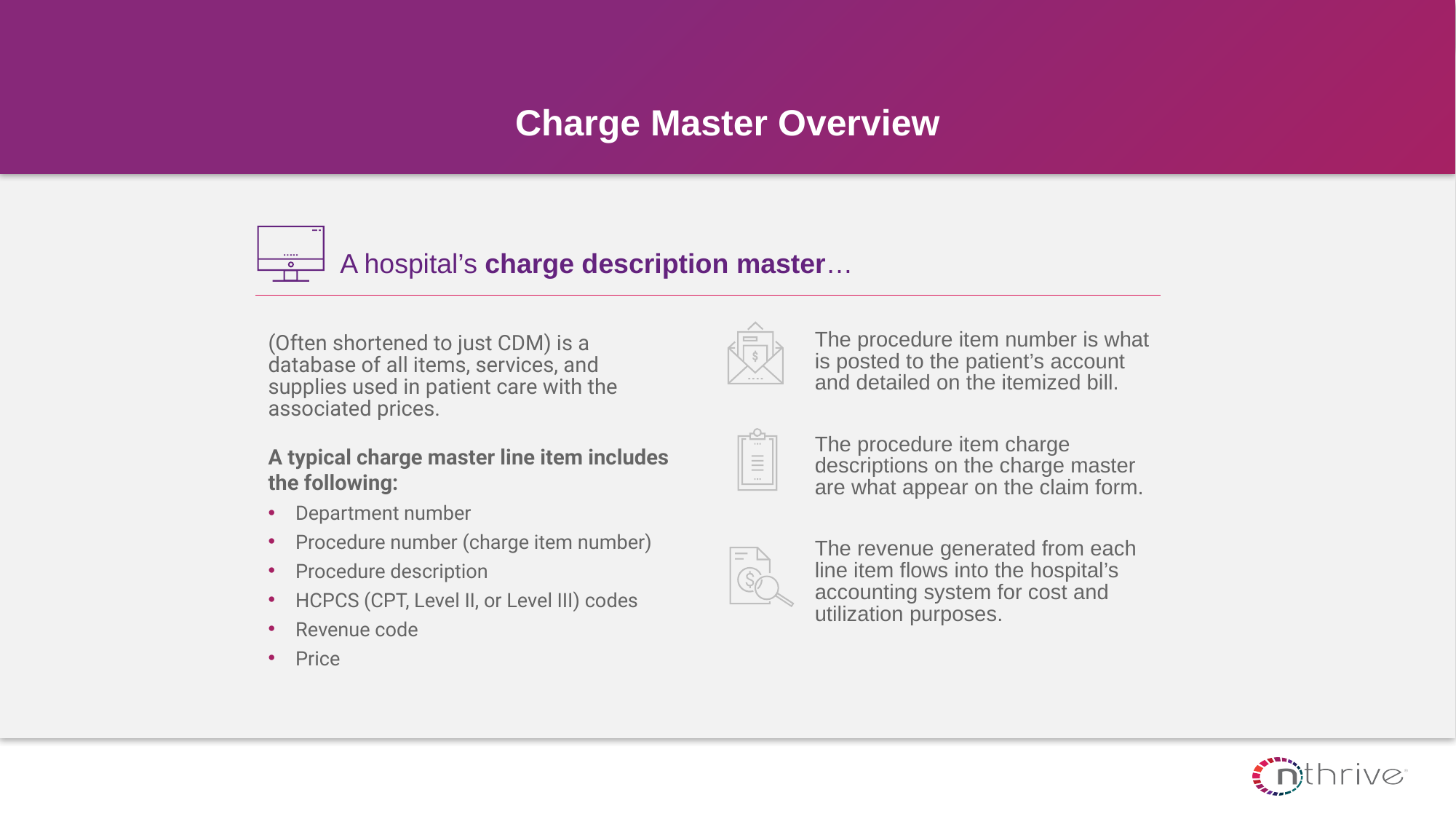

# Charge Master Overview

A hospital’s charge description master…

(Often shortened to just CDM) is a database of all items, services, and supplies used in patient care with the associated prices.
A typical charge master line item includes
the following:
Department number
Procedure number (charge item number)
Procedure description
HCPCS (CPT, Level II, or Level III) codes
Revenue code
Price

The procedure item number is what is posted to the patient’s account and detailed on the itemized bill.

The procedure item charge descriptions on the charge master  are what appear on the claim form.

The revenue generated from each line item flows into the hospital’s accounting system for cost and utilization purposes.